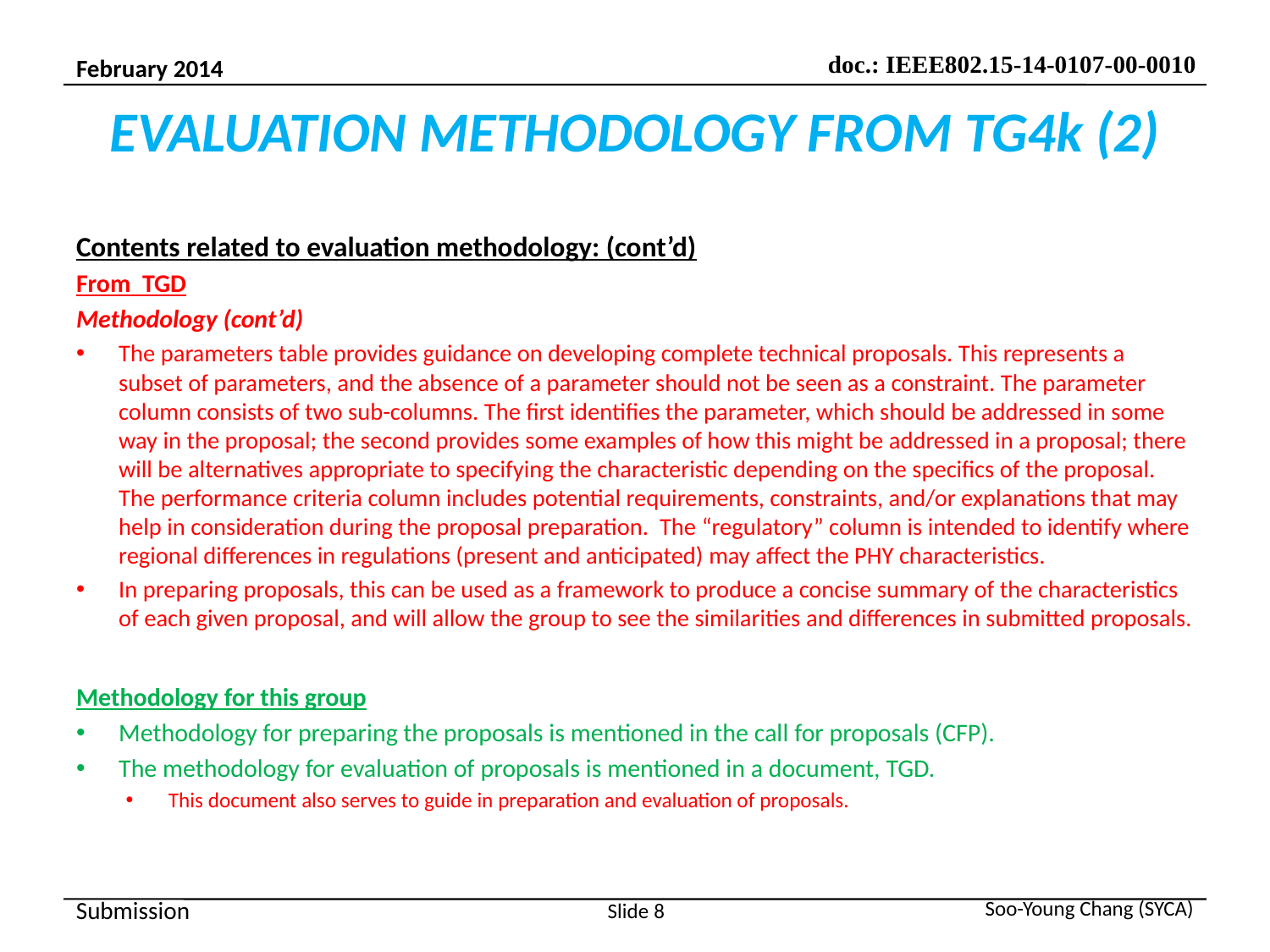

# EVALUATION METHODOLOGY FROM TG4k (2)
Contents related to evaluation methodology: (cont’d)
From  TGD
Methodology (cont’d)
The parameters table provides guidance on developing complete technical proposals. This represents a subset of parameters, and the absence of a parameter should not be seen as a constraint. The parameter column consists of two sub-columns. The first identifies the parameter, which should be addressed in some way in the proposal; the second provides some examples of how this might be addressed in a proposal; there will be alternatives appropriate to specifying the characteristic depending on the specifics of the proposal.  The performance criteria column includes potential requirements, constraints, and/or explanations that may help in consideration during the proposal preparation.  The “regulatory” column is intended to identify where regional differences in regulations (present and anticipated) may affect the PHY characteristics.
In preparing proposals, this can be used as a framework to produce a concise summary of the characteristics of each given proposal, and will allow the group to see the similarities and differences in submitted proposals.

Methodology for this group
Methodology for preparing the proposals is mentioned in the call for proposals (CFP).
The methodology for evaluation of proposals is mentioned in a document, TGD.
This document also serves to guide in preparation and evaluation of proposals.